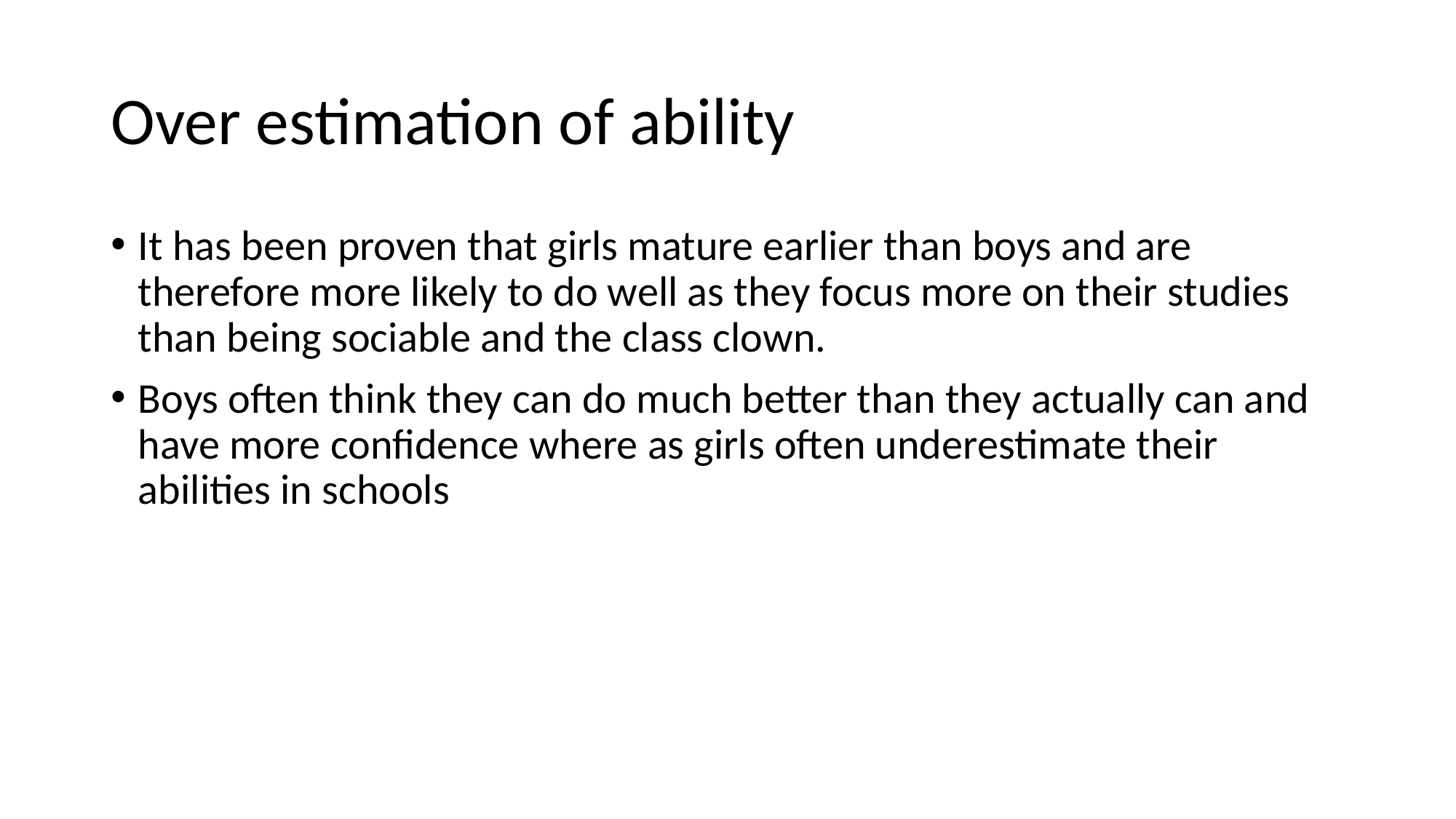

# Over estimation of ability
It has been proven that girls mature earlier than boys and are therefore more likely to do well as they focus more on their studies than being sociable and the class clown.
Boys often think they can do much better than they actually can and have more confidence where as girls often underestimate their abilities in schools